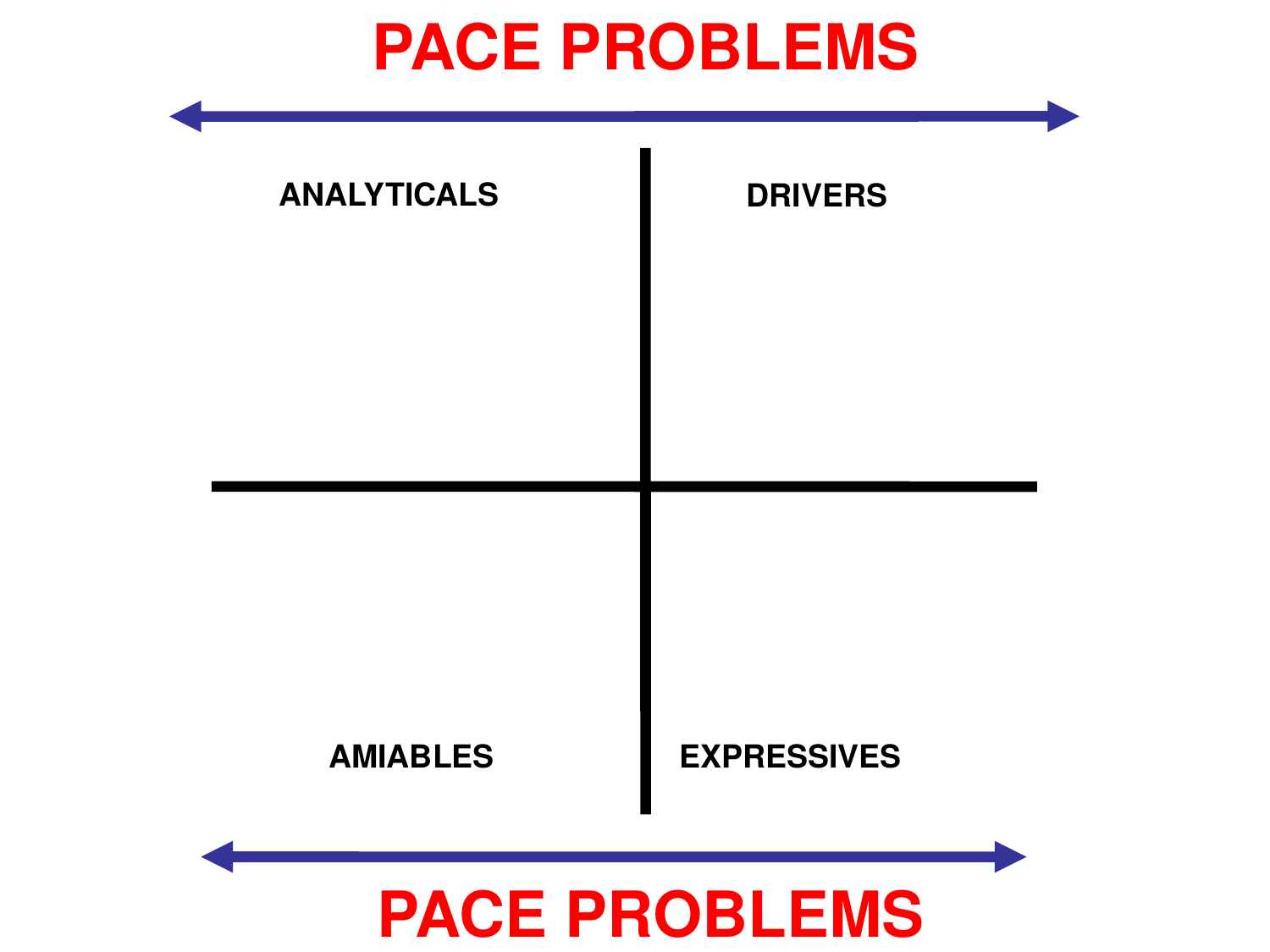

PACE PROBLEMS

     ANALYTICALS
    DRIVERS

       AMIABLES
EXPRESSIVES

PACE PROBLEMS